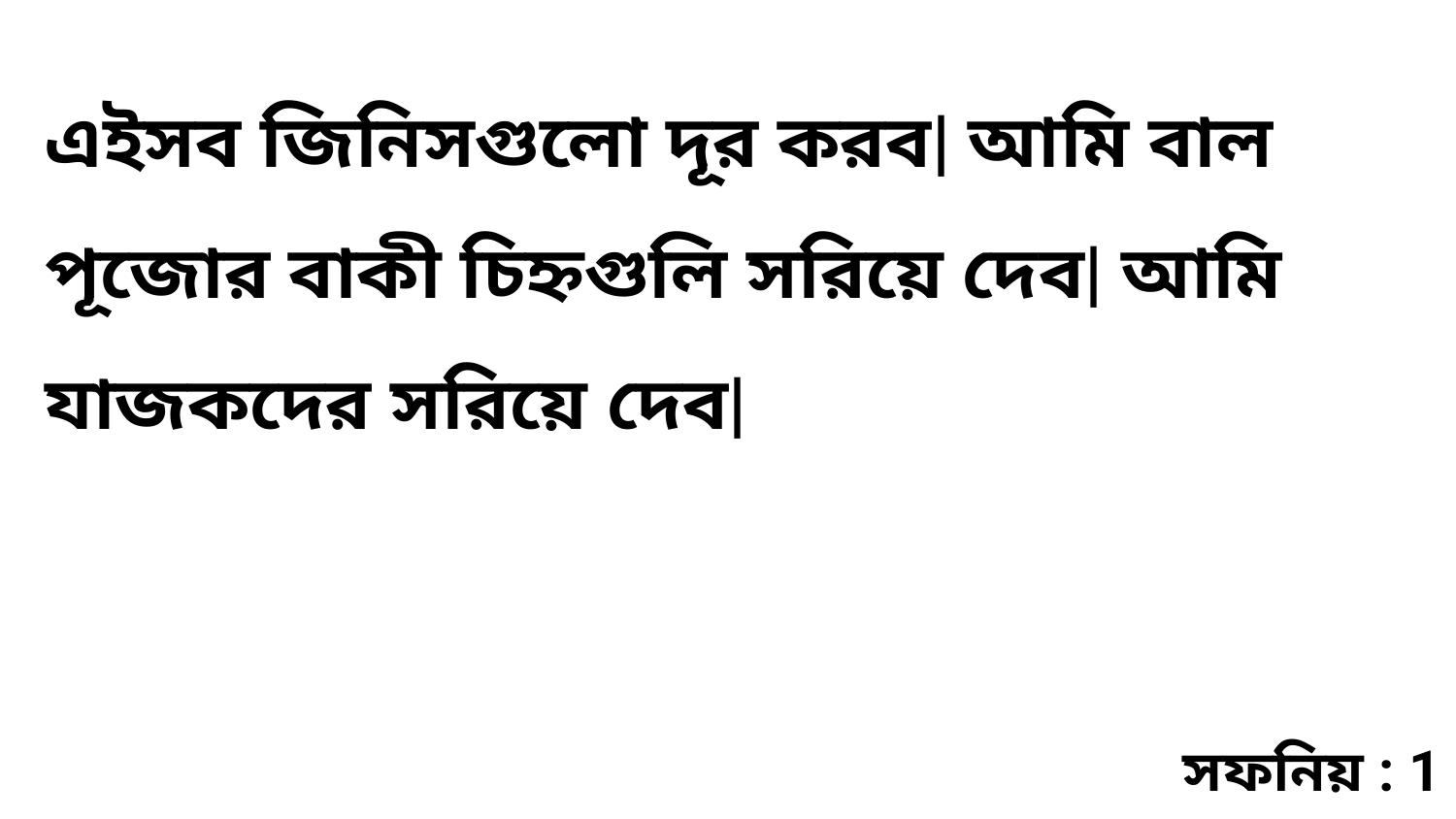

এইসব জিনিসগুলো দূর করব| আমি বাল পূজোর বাকী চিহ্নগুলি সরিয়ে দেব| আমি যাজকদের সরিয়ে দেব|
সফনিয় : 1